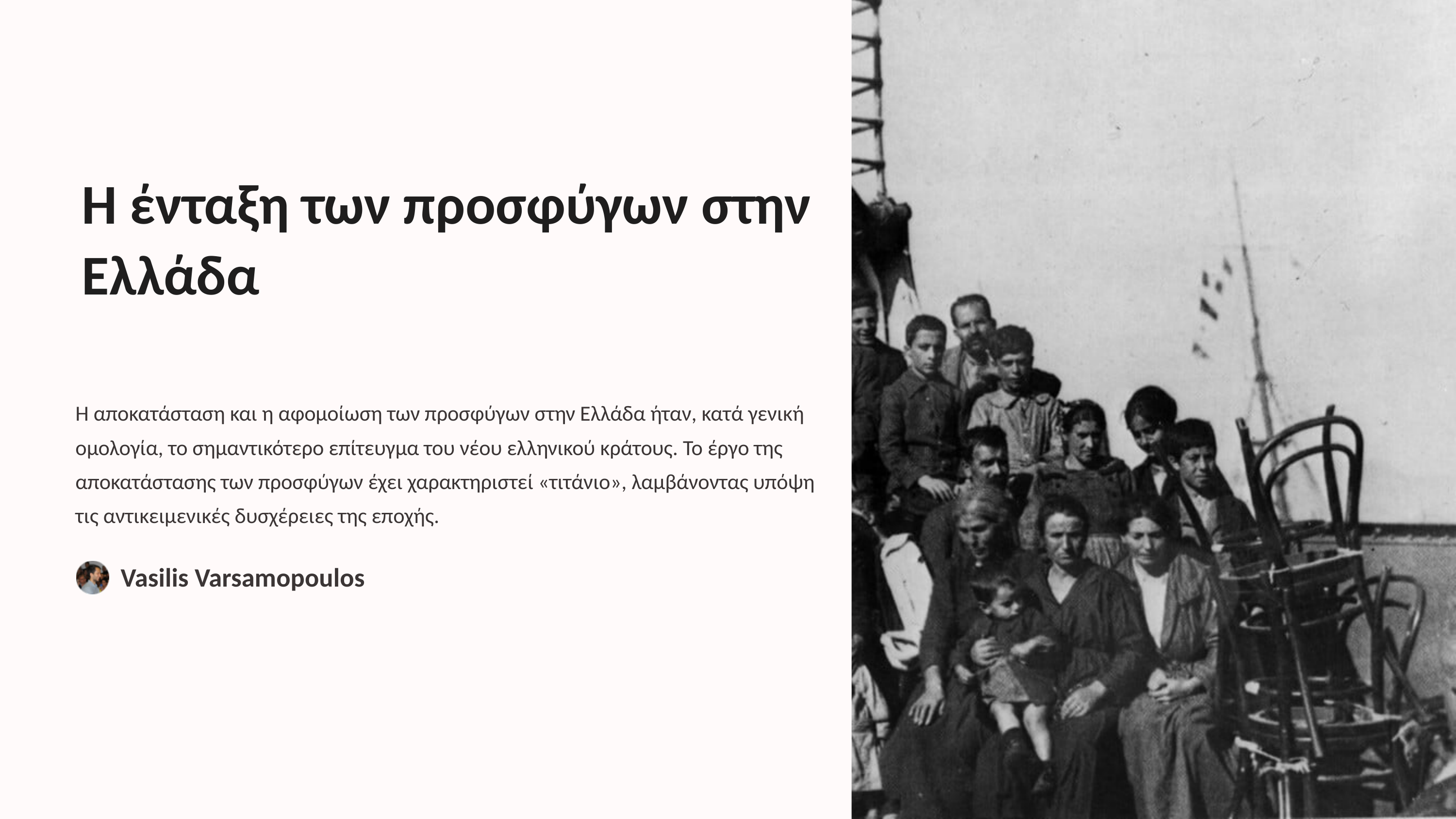

Η ένταξη των προσφύγων στην Ελλάδα

Η αποκατάσταση και η αφομοίωση των προσφύγων στην Ελλάδα ήταν, κατά γενική ομολογία, το σημαντικότερο επίτευγμα του νέου ελληνικού κράτους. Το έργο της αποκατάστασης των προσφύγων έχει χαρακτηριστεί «τιτάνιο», λαμβάνοντας υπόψη τις αντικειμενικές δυσχέρειες της εποχής.

Vasilis Varsamopoulos